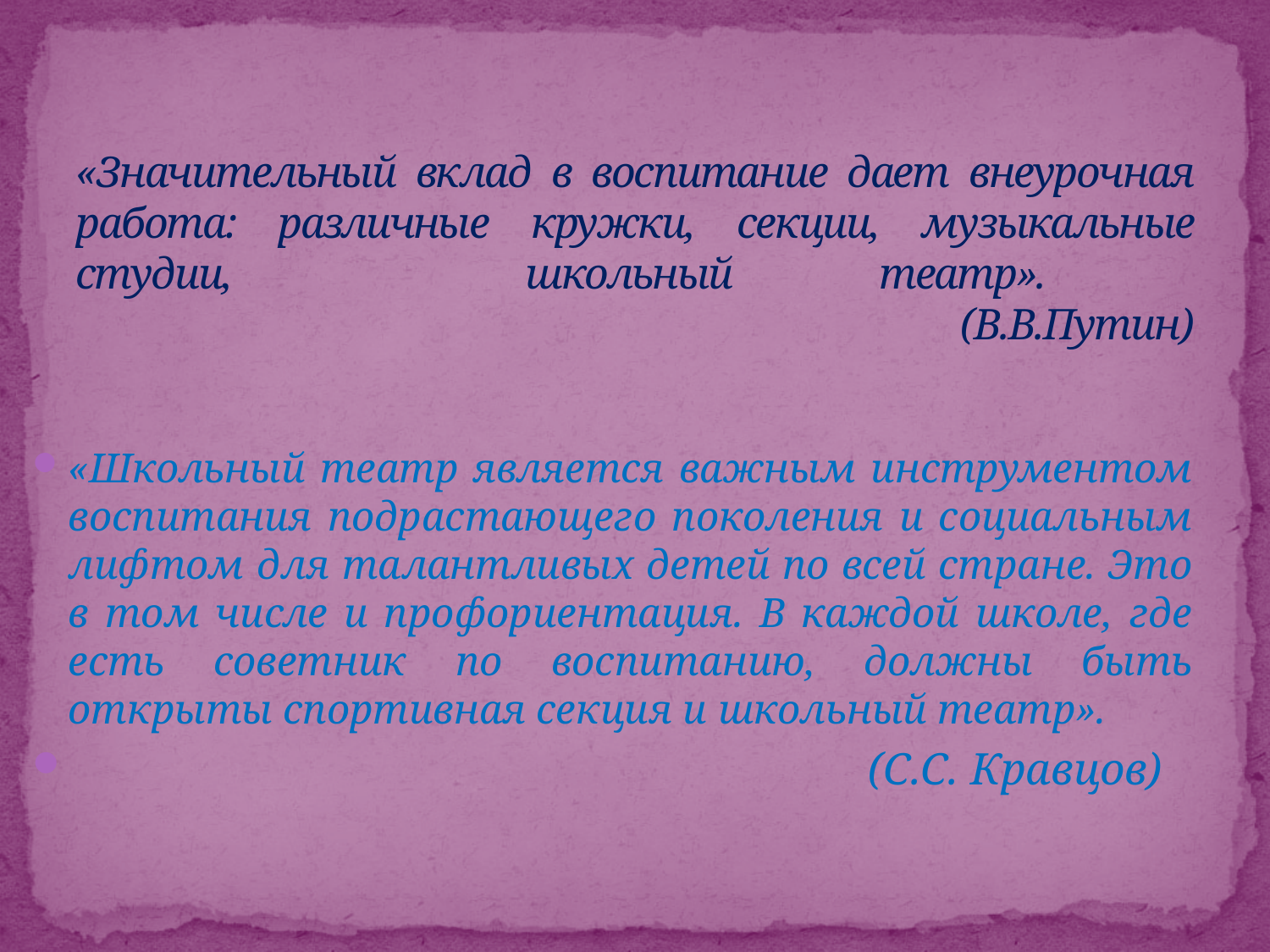

# «Значительный вклад в воспитание дает внеурочная работа: различные кружки, секции, музыкальные студии,  школьный театр». (В.В.Путин)
«Школьный театр является важным инструментом воспитания подрастающего поколения и социальным лифтом для талантливых детей по всей стране. Это в том числе и профориентация. В каждой школе, где есть советник по воспитанию, должны быть открыты спортивная секция и школьный театр».
                                                                      (С.С. Кравцов)